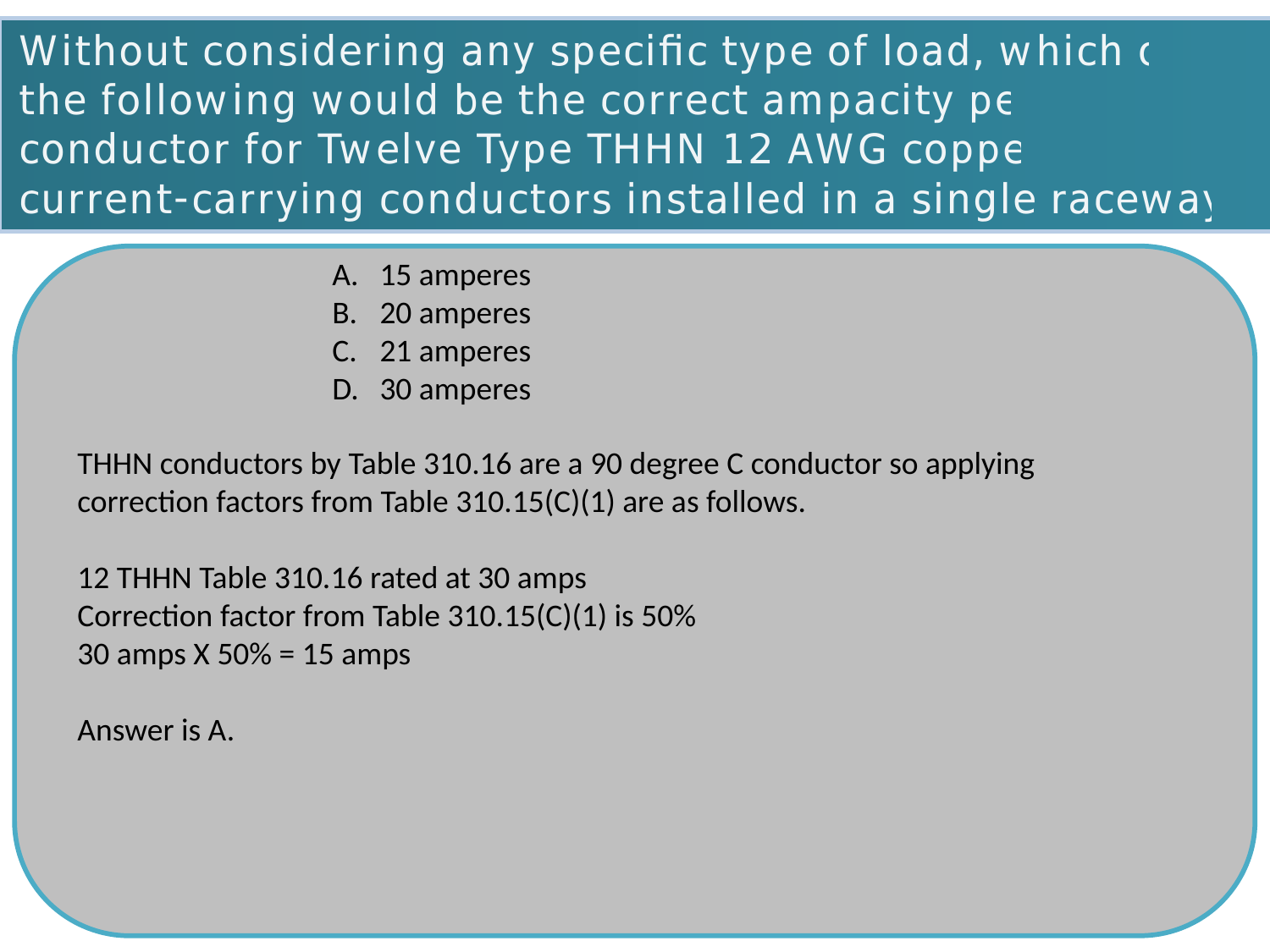

Without considering any specific type of load, which of
the following would be the correct ampacity per
conductor for Twelve Type THHN 12 AWG copper
current-carrying conductors installed in a single raceway?

15 amperes
20 amperes
21 amperes
30 amperes
THHN conductors by Table 310.16 are a 90 degree C conductor so applying correction factors from Table 310.15(C)(1) are as follows.

12 THHN Table 310.16 rated at 30 amps
Correction factor from Table 310.15(C)(1) is 50%
30 amps X 50% = 15 amps

Answer is A.